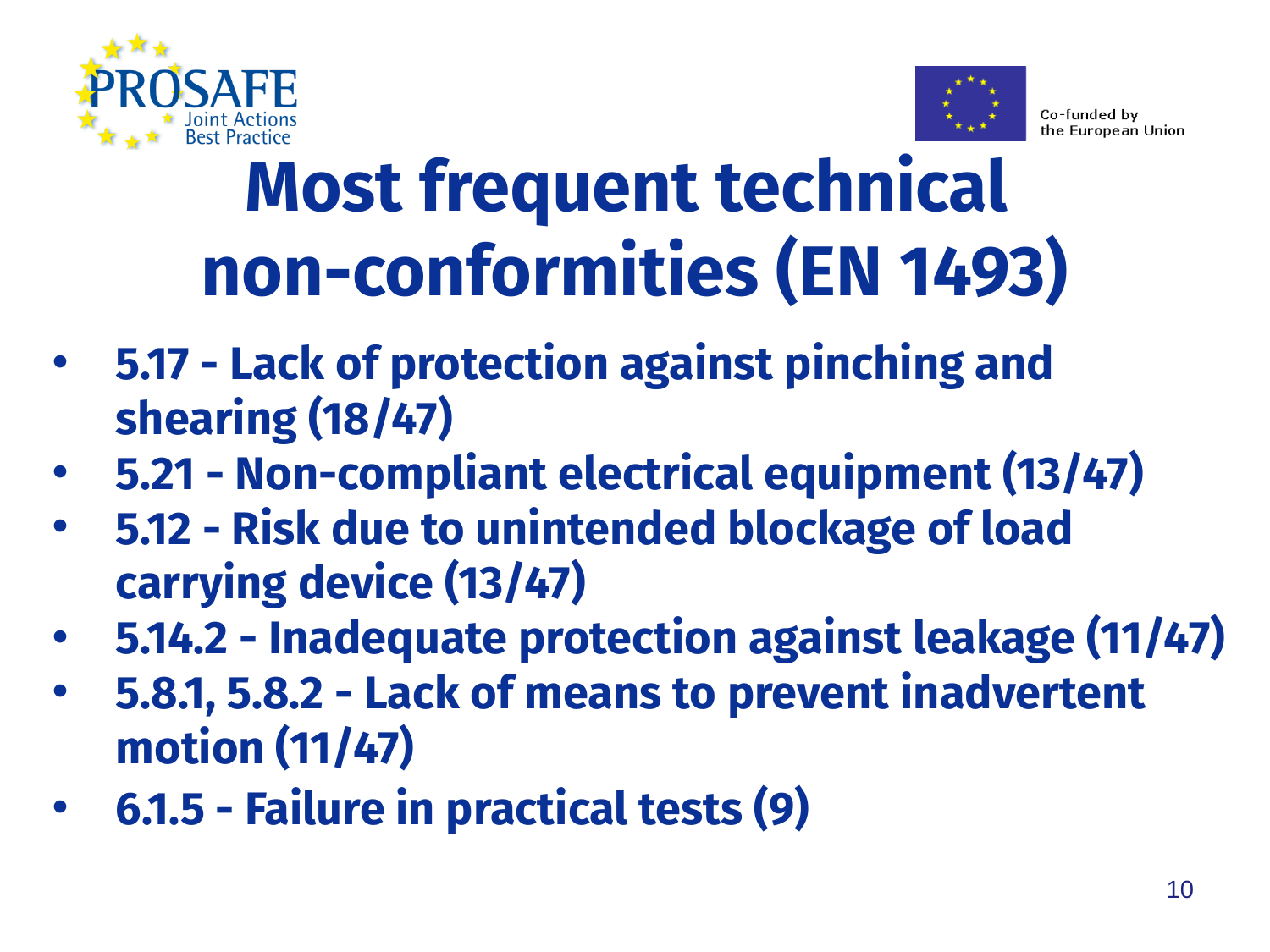

Most frequent technical
non-conformities (EN 1493)

5.17 - Lack of protection against pinching and shearing (18/47)
5.21 - Non-compliant electrical equipment (13/47)
5.12 - Risk due to unintended blockage of load carrying device (13/47)
5.14.2 - Inadequate protection against leakage (11/47)
5.8.1, 5.8.2 - Lack of means to prevent inadvertent motion (11/47)
6.1.5 - Failure in practical tests (9)